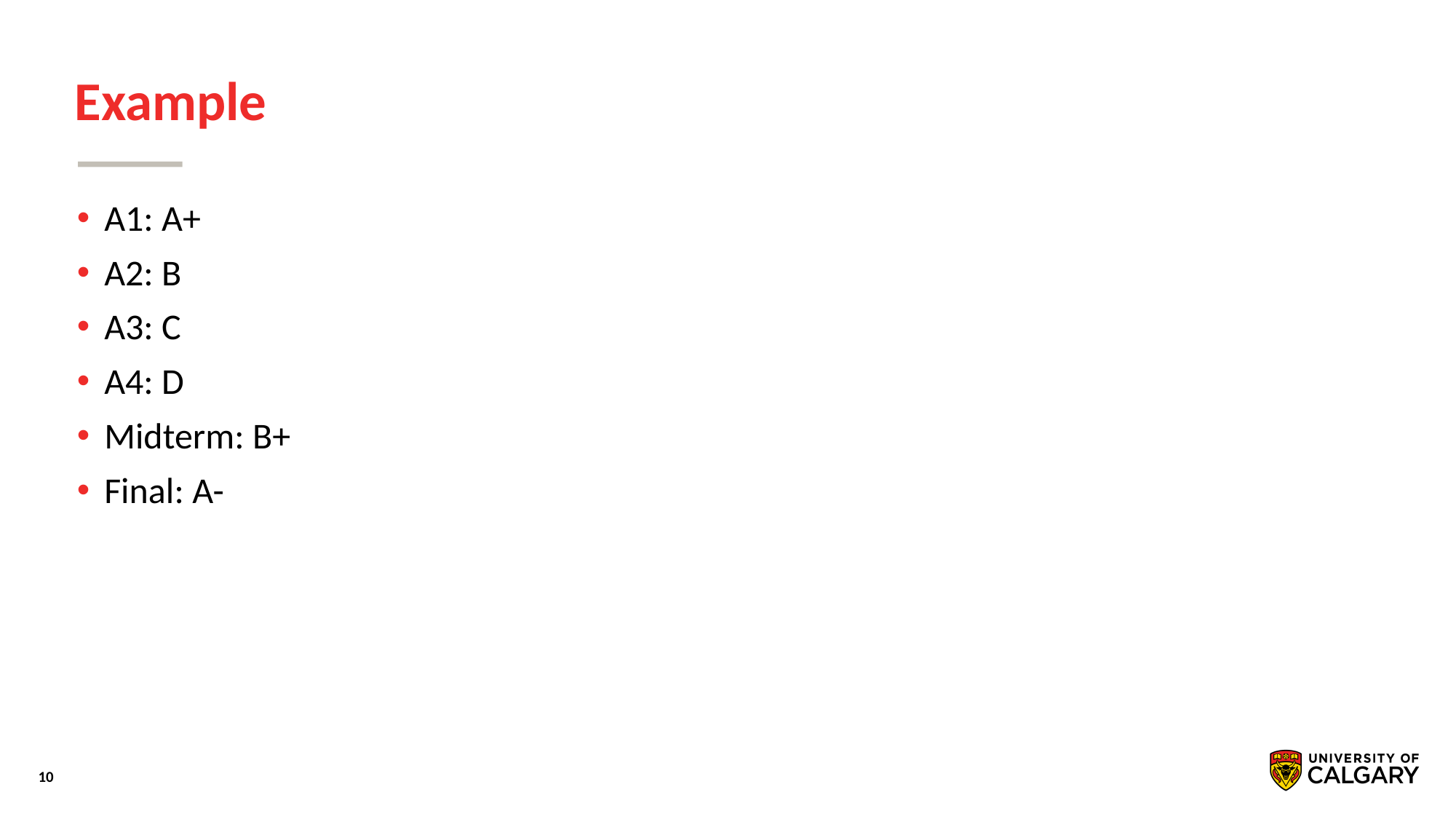

# Example
A1: A+
A2: B
A3: C
A4: D
Midterm: B+
Final: A-